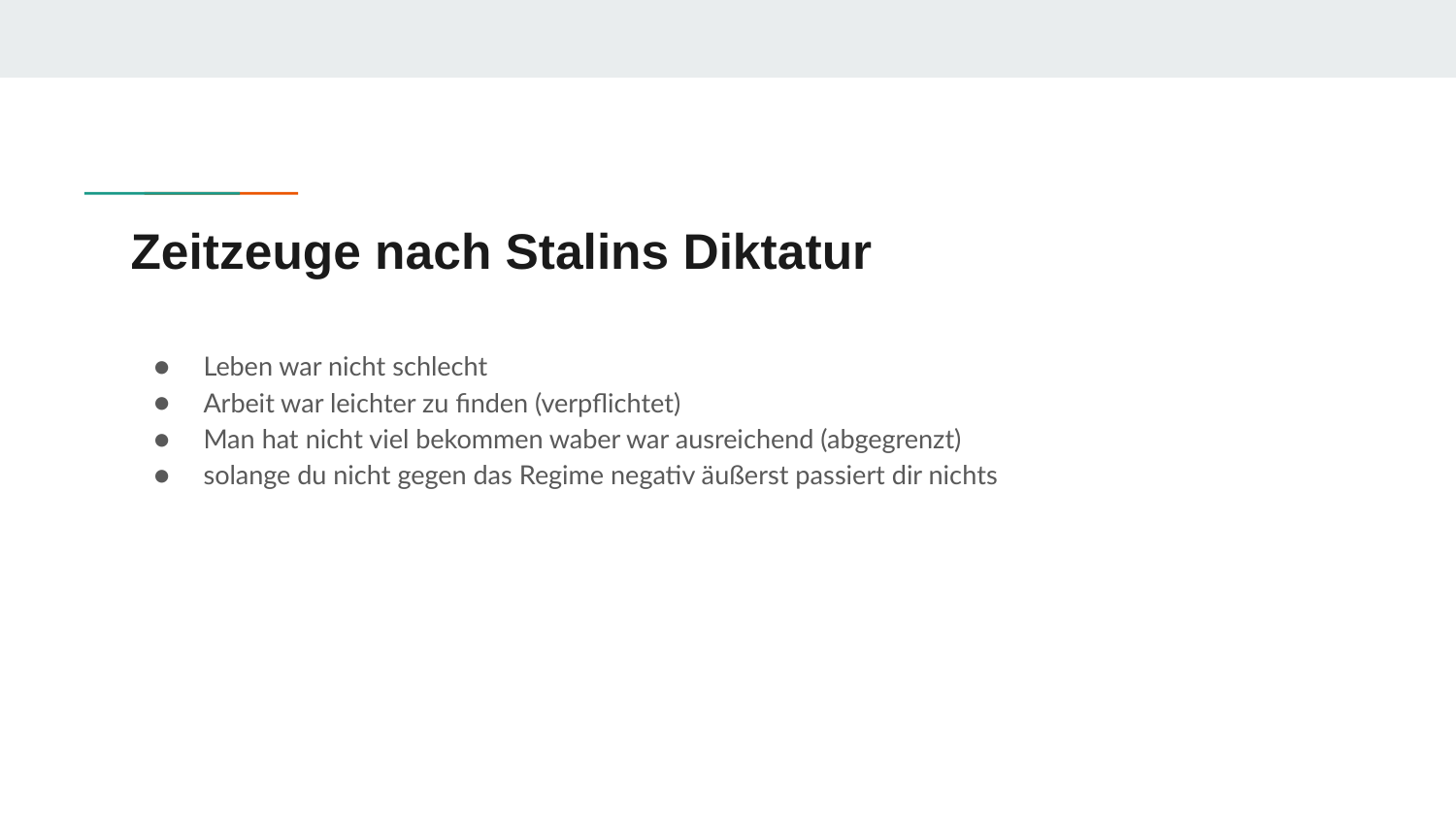

# Zeitzeuge nach Stalins Diktatur
Leben war nicht schlecht
Arbeit war leichter zu finden (verpflichtet)
Man hat nicht viel bekommen waber war ausreichend (abgegrenzt)
solange du nicht gegen das Regime negativ äußerst passiert dir nichts